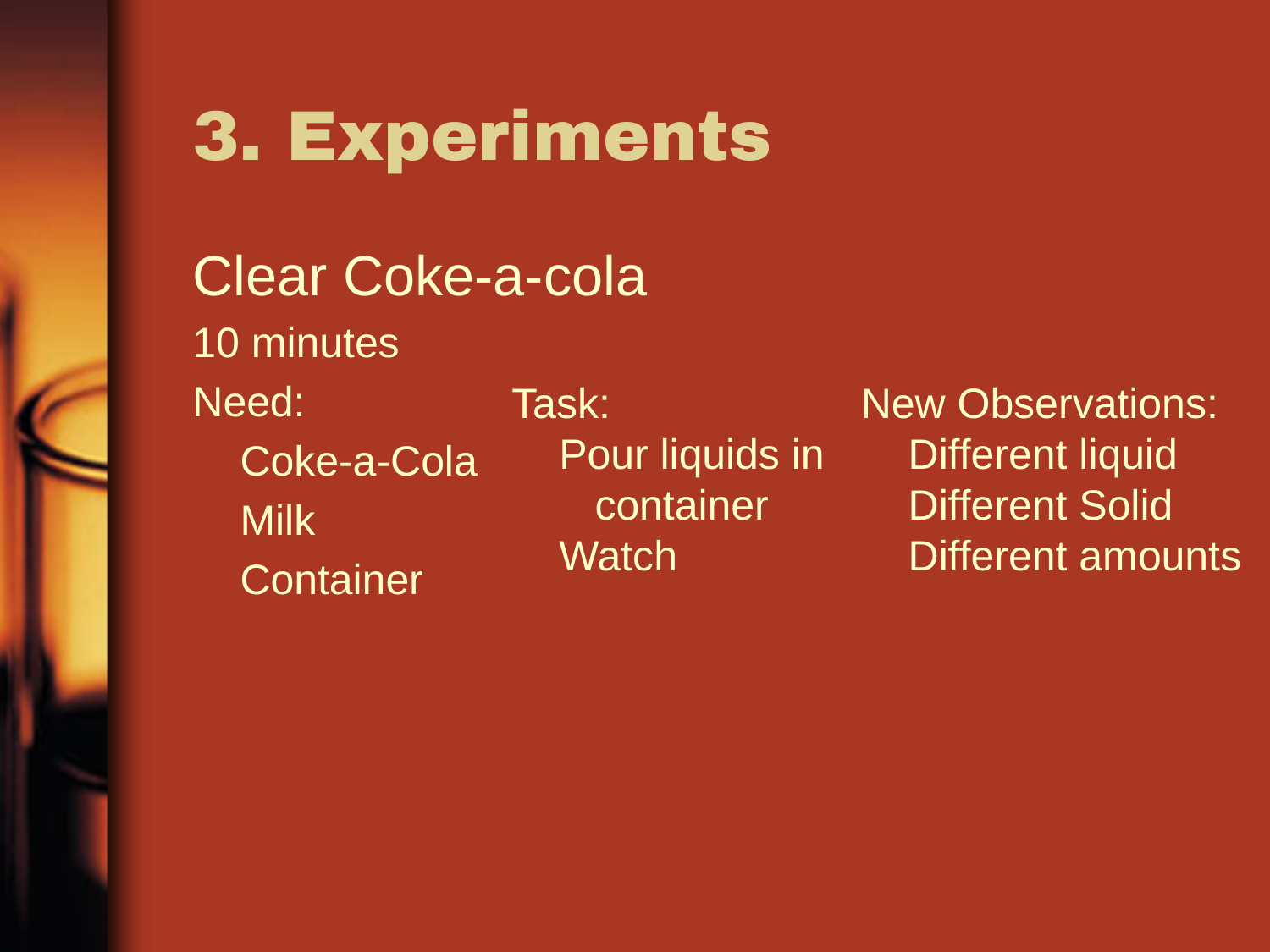

# 3. Experiments
Clear Coke-a-cola
10 minutes
Need:
    Coke-a-Cola
    Milk
    Container
Task:
    Pour liquids in
       container
    Watch

New Observations:
    Different liquid
    Different Solid
    Different amounts